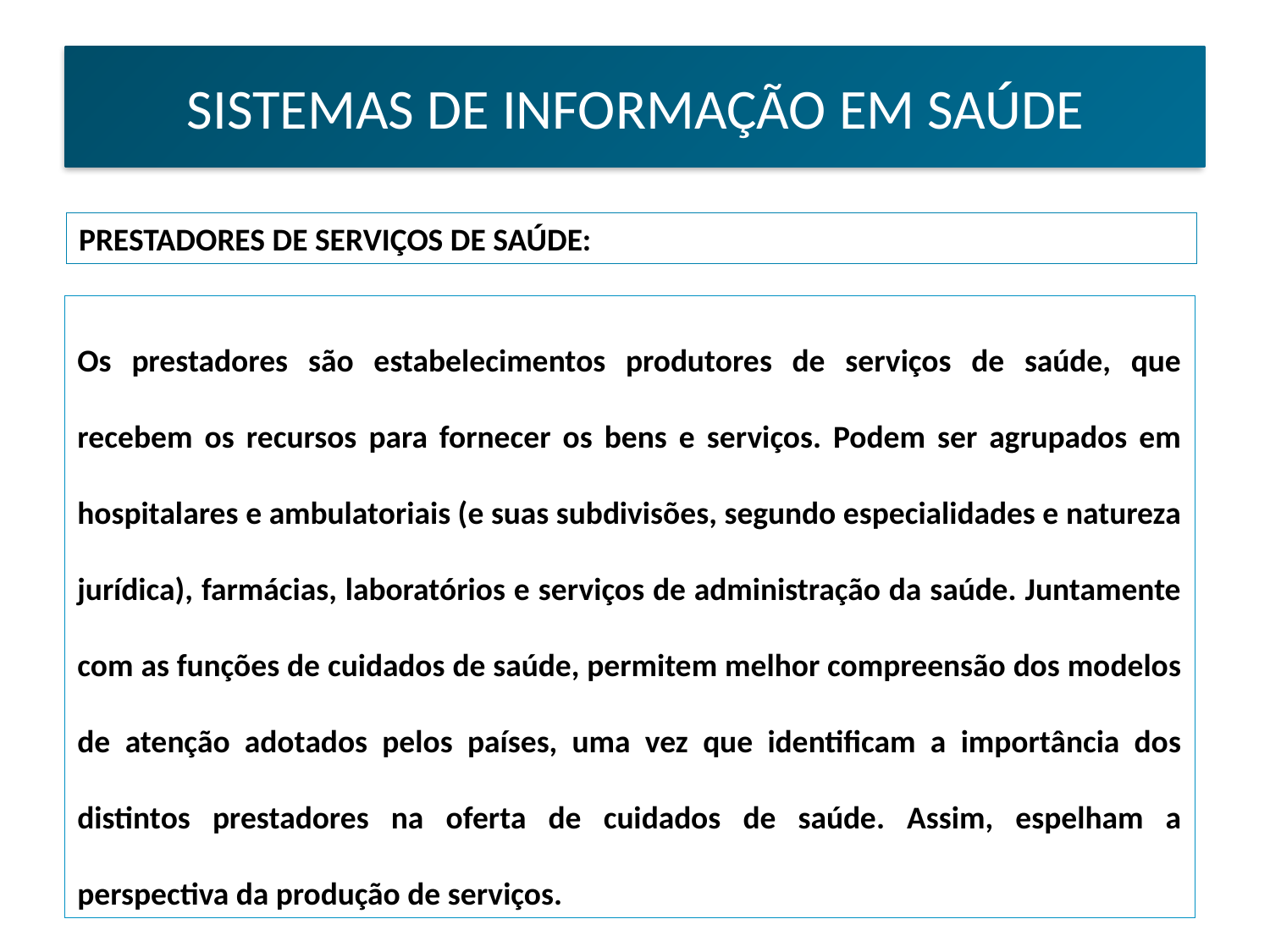

SISTEMAS DE INFORMAÇÃO EM SAÚDE
PRESTADORES DE SERVIÇOS DE SAÚDE:
Os prestadores são estabelecimentos produtores de serviços de saúde, que recebem os recursos para fornecer os bens e serviços. Podem ser agrupados em hospitalares e ambulatoriais (e suas subdivisões, segundo especialidades e natureza jurídica), farmácias, laboratórios e serviços de administração da saúde. Juntamente com as funções de cuidados de saúde, permitem melhor compreensão dos modelos de atenção adotados pelos países, uma vez que identificam a importância dos distintos prestadores na oferta de cuidados de saúde. Assim, espelham a perspectiva da produção de serviços.